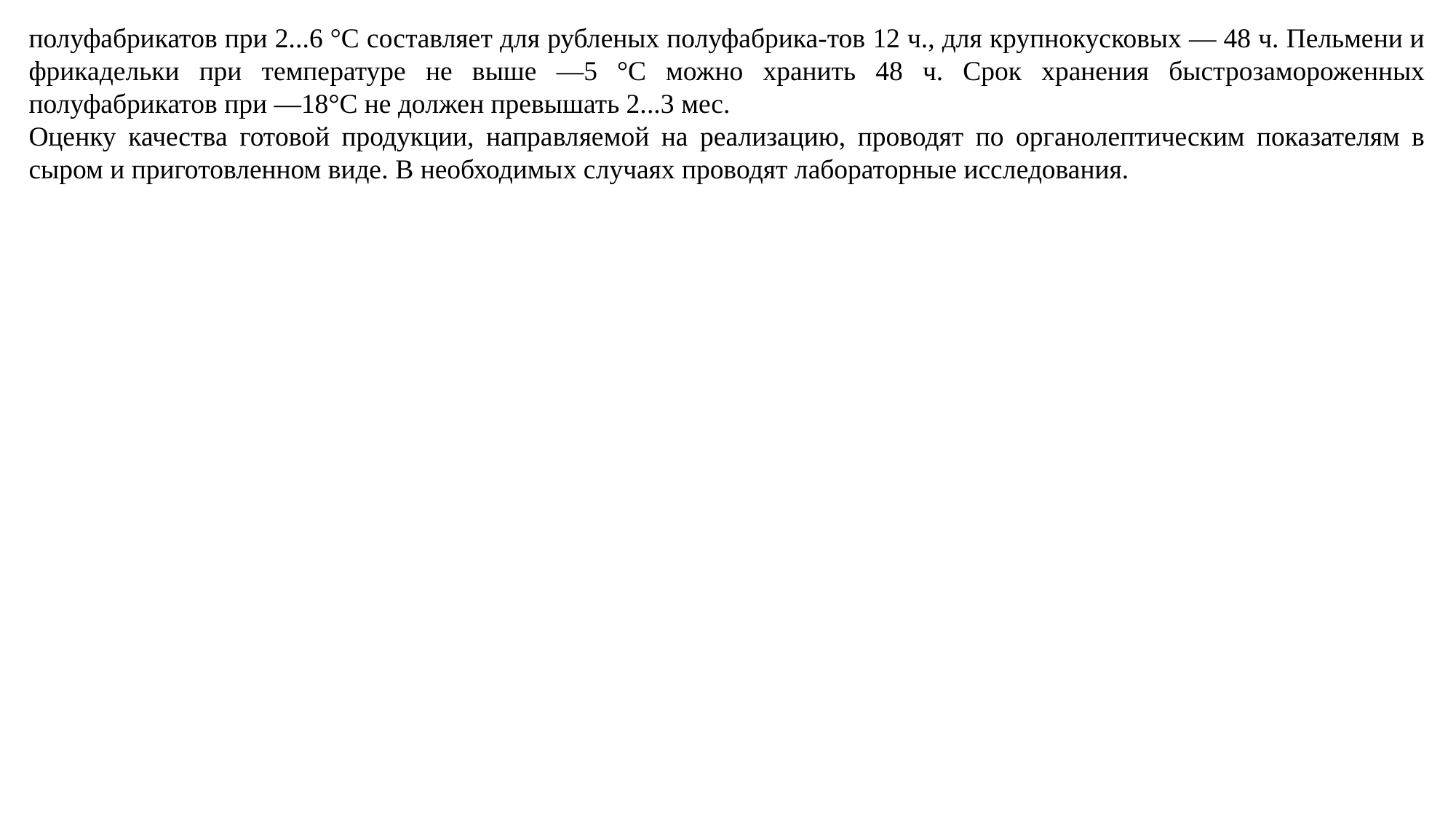

полуфабрикатов при 2...6 °С составляет для рубленых полуфабрика-тов 12 ч., для крупнокусковых — 48 ч. Пельмени и фрикадельки при температуре не выше —5 °С можно хранить 48 ч. Срок хранения быстрозамороженных полуфабрикатов при —18°С не должен превышать 2...3 мес.
Оценку качества готовой продукции, направляемой на реализацию, проводят по органолептическим показателям в сыром и приготовленном виде. В необходимых случаях проводят лабораторные исследования.